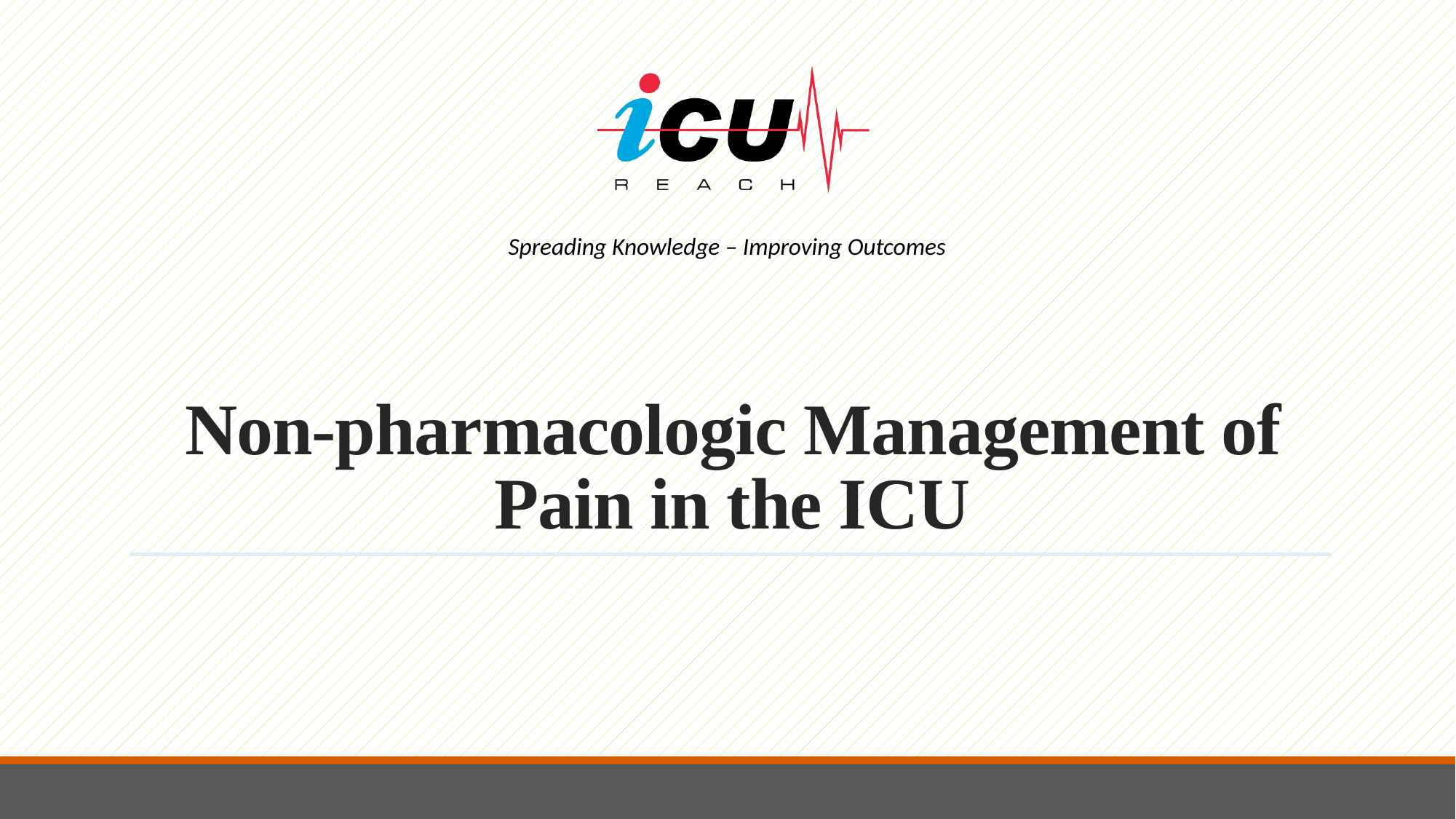

# Non-pharmacologic Management of Pain in the ICU